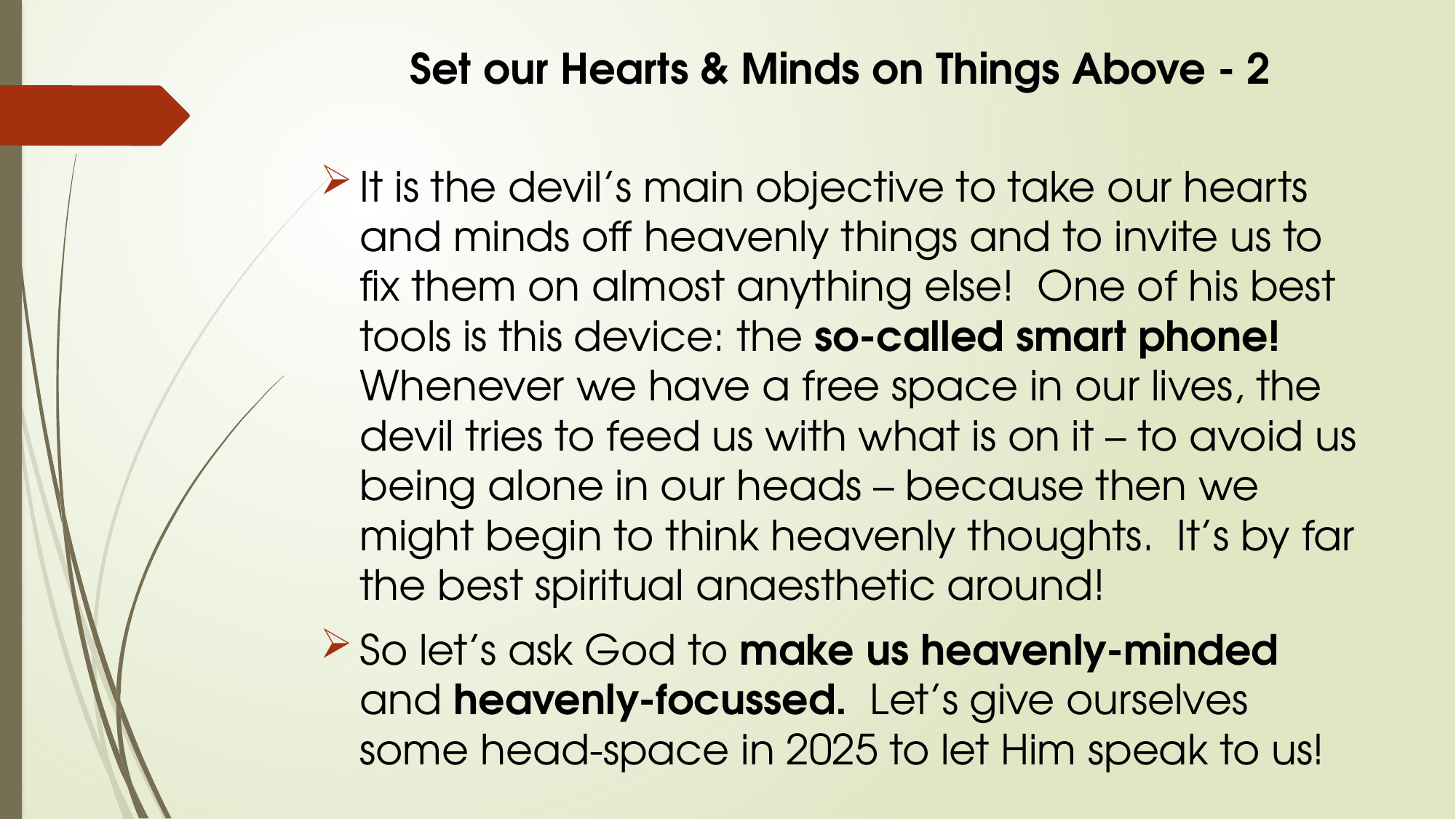

# Set our Hearts & Minds on Things Above - 2
It is the devil’s main objective to take our hearts and minds off heavenly things and to invite us to fix them on almost anything else!  One of his best tools is this device: the so-called smart phone!  Whenever we have a free space in our lives, the devil tries to feed us with what is on it – to avoid us being alone in our heads – because then we might begin to think heavenly thoughts.  It’s by far the best spiritual anaesthetic around!
So let’s ask God to make us heavenly-minded and heavenly-focussed.  Let’s give ourselves some head-space in 2025 to let Him speak to us!